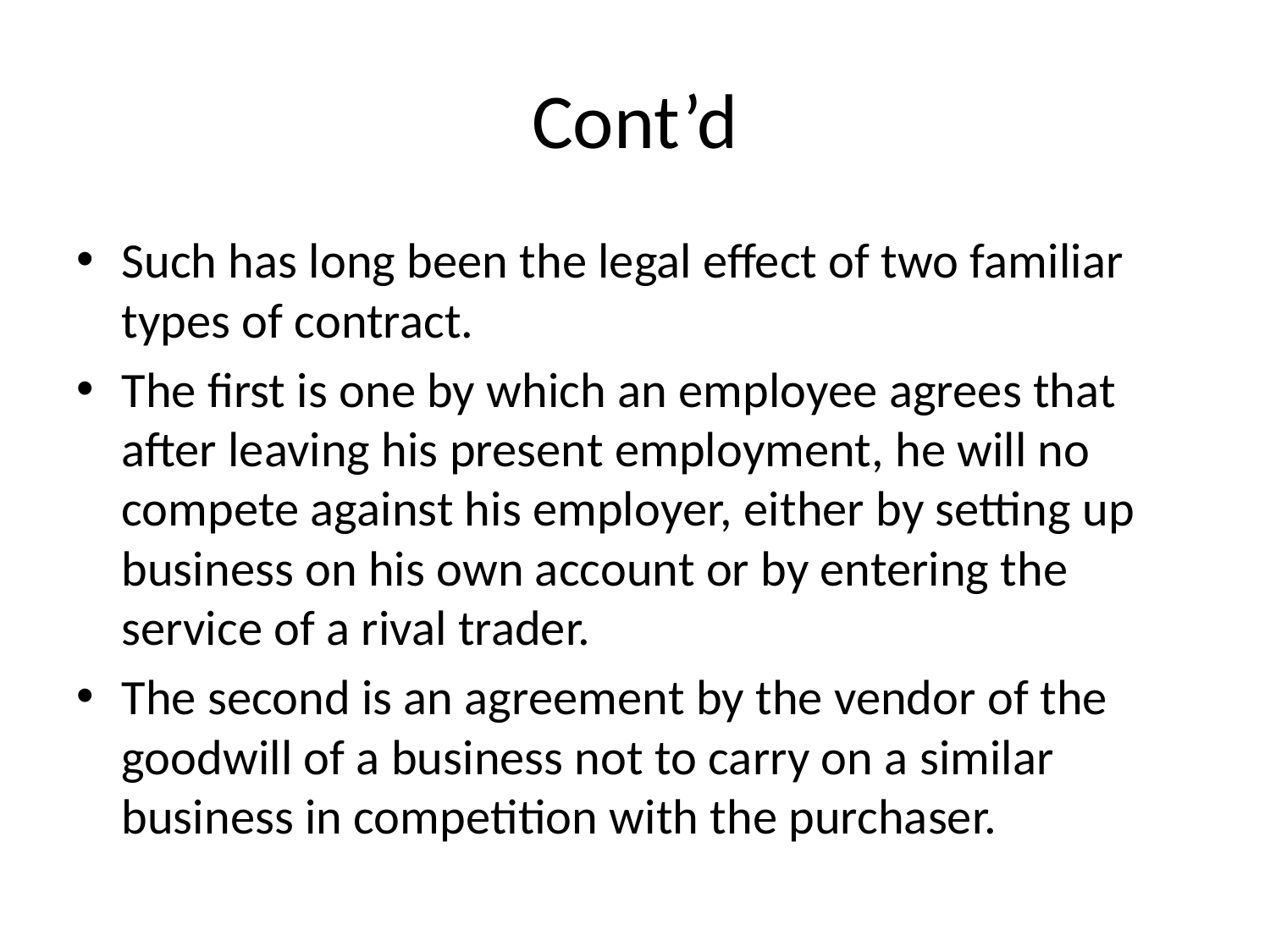

# Cont’d
Such has long been the legal effect of two familiar types of contract.
The first is one by which an employee agrees that after leaving his present employment, he will no compete against his employer, either by setting up business on his own account or by entering the service of a rival trader.
The second is an agreement by the vendor of the goodwill of a business not to carry on a similar business in competition with the purchaser.